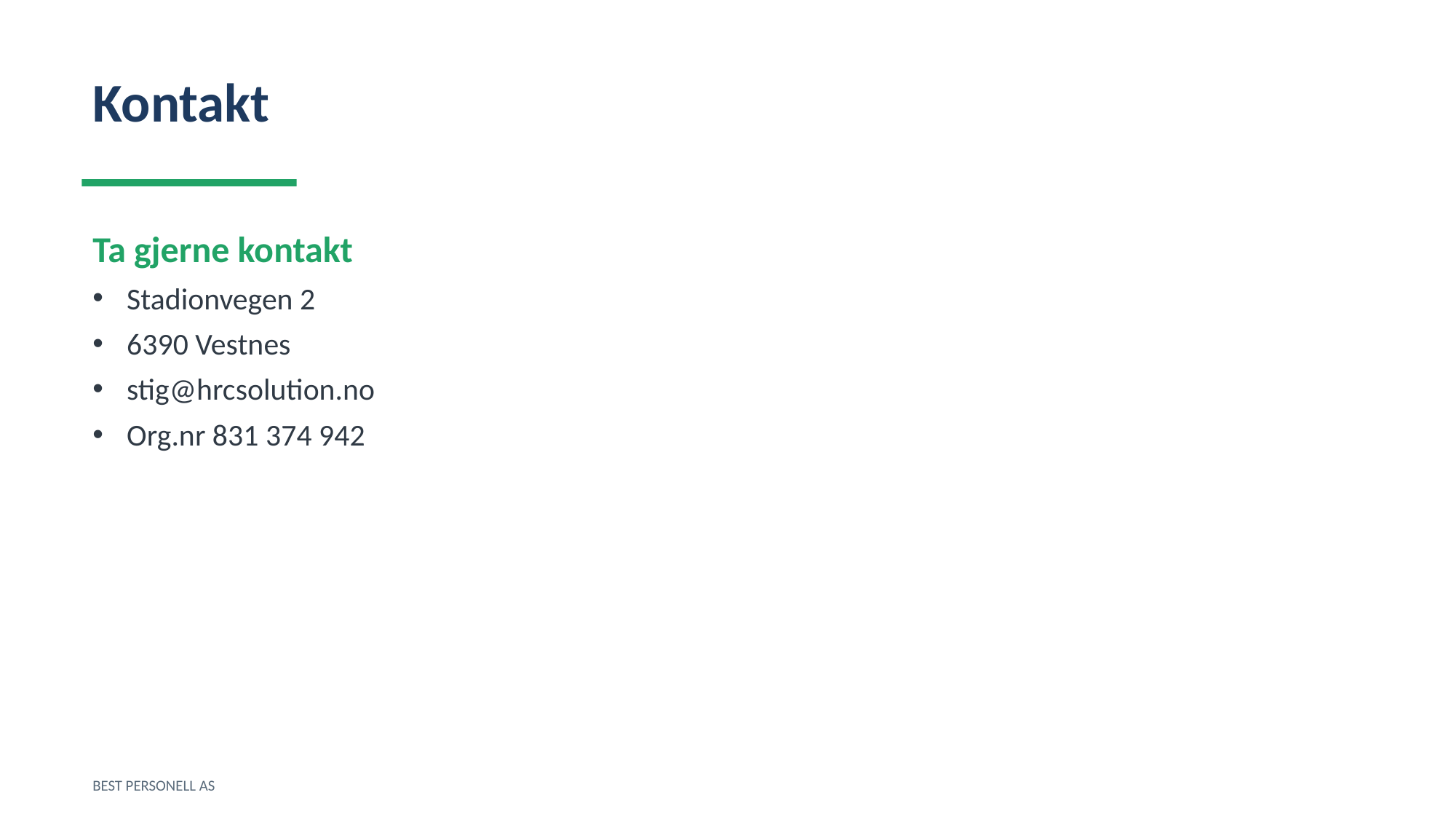

Kontakt

Ta gjerne kontakt
Stadionvegen 2
6390 Vestnes
stig@hrcsolution.no
Org.nr 831 374 942
BEST PERSONELL AS